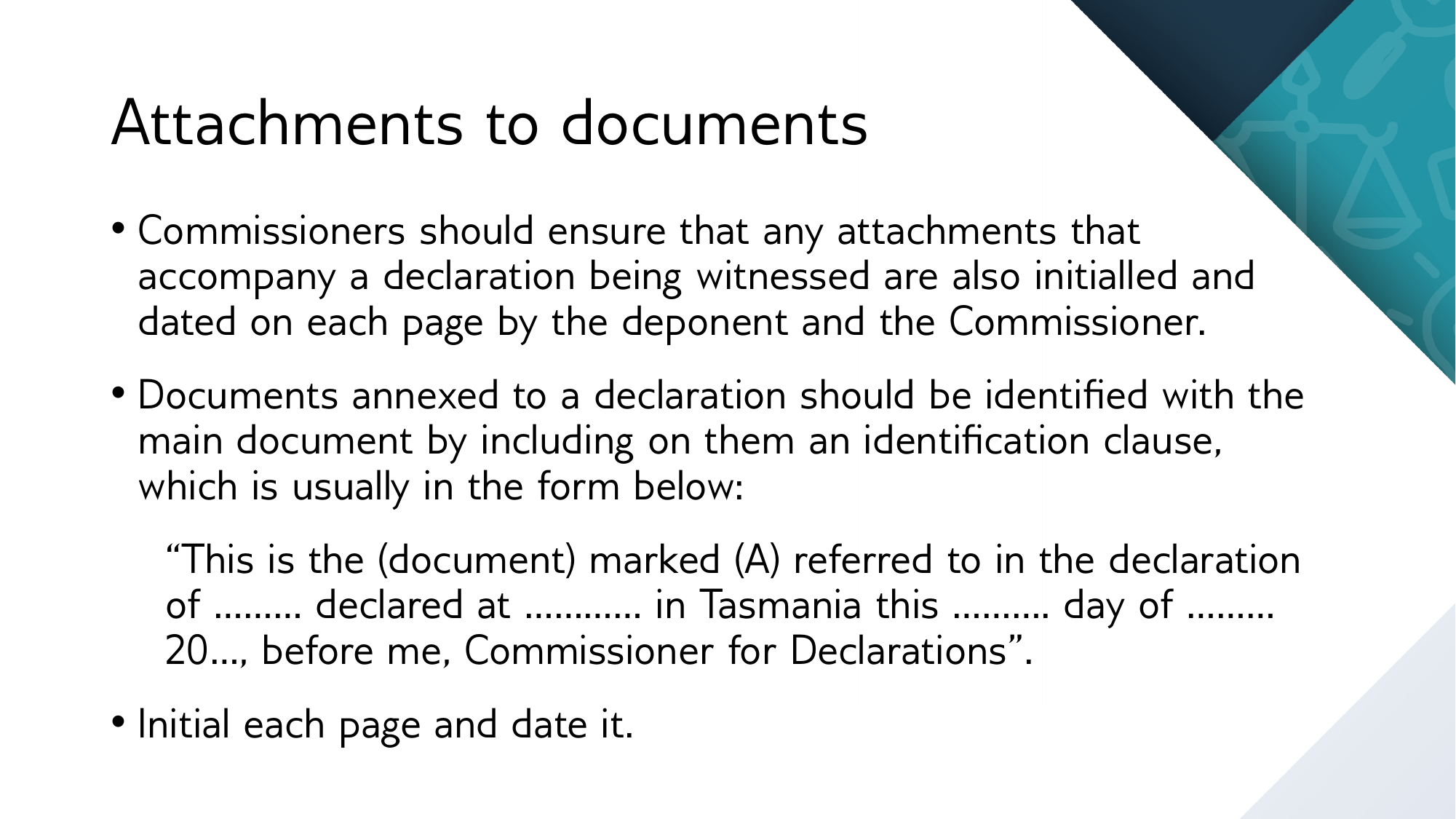

# Attachments to documents
Commissioners should ensure that any attachments that accompany a declaration being witnessed are also initialled and dated on each page by the deponent and the Commissioner.
Documents annexed to a declaration should be identified with the main document by including on them an identification clause, which is usually in the form below:
“This is the (document) marked (A) referred to in the declaration of ……… declared at ………… in Tasmania this ………. day of ……… 20…, before me, Commissioner for Declarations”.
Initial each page and date it.